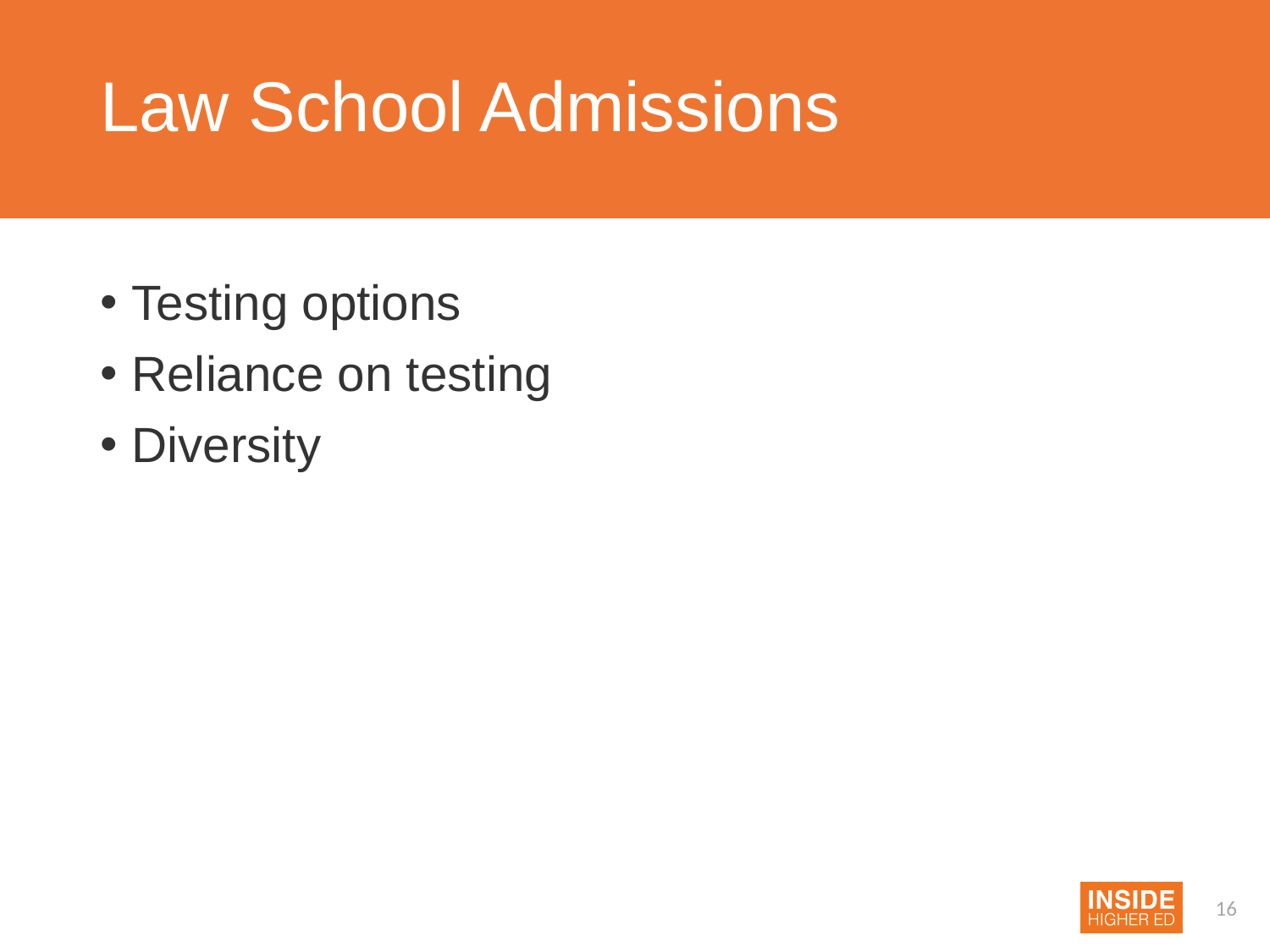

# Law School Admissions
Testing options
Reliance on testing
Diversity